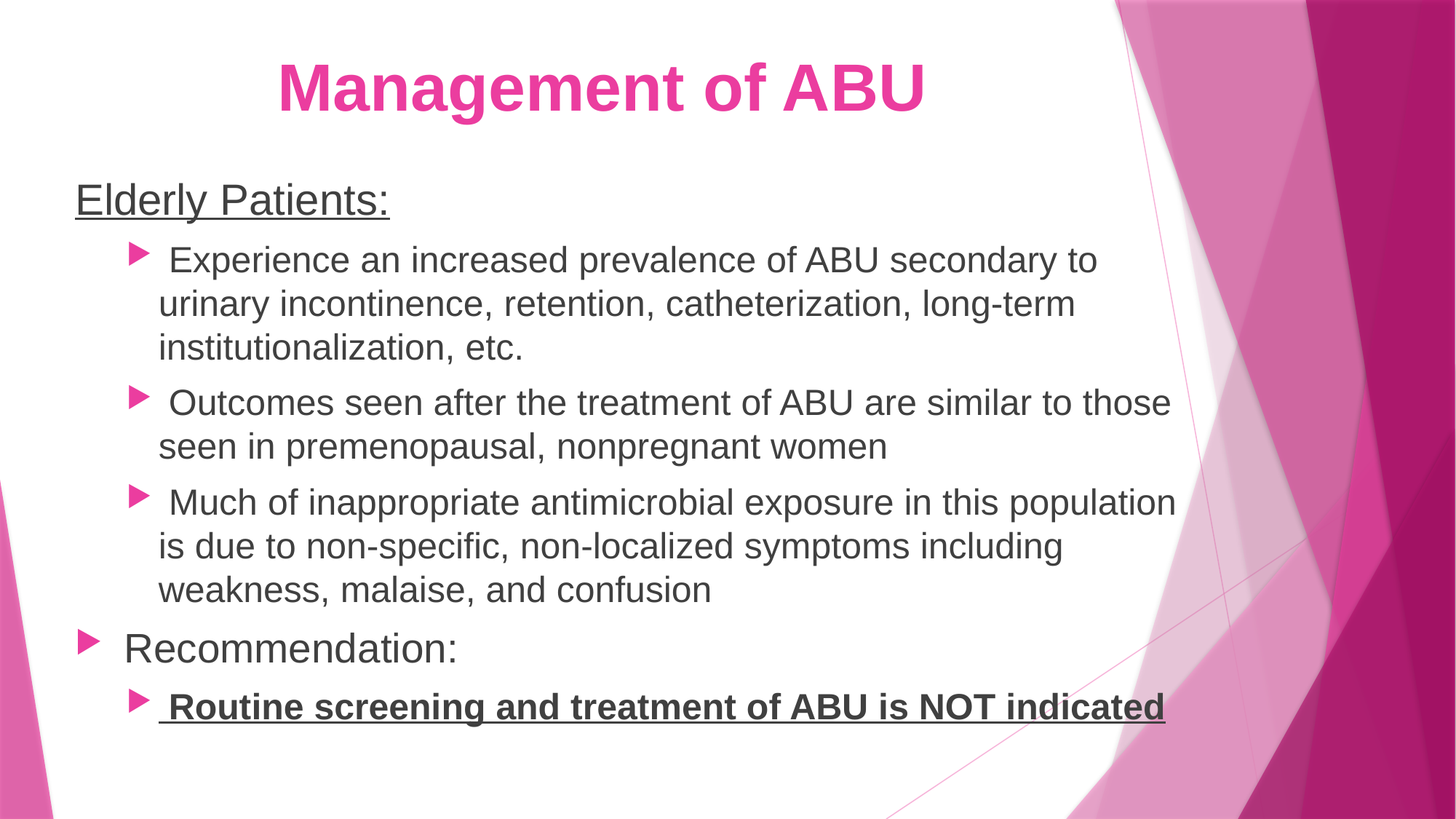

# Management of ABU
Elderly Patients:
 Experience an increased prevalence of ABU secondary to urinary incontinence, retention, catheterization, long-term institutionalization, etc.
 Outcomes seen after the treatment of ABU are similar to those seen in premenopausal, nonpregnant women
 Much of inappropriate antimicrobial exposure in this population is due to non-specific, non-localized symptoms including weakness, malaise, and confusion
 Recommendation:
 Routine screening and treatment of ABU is NOT indicated